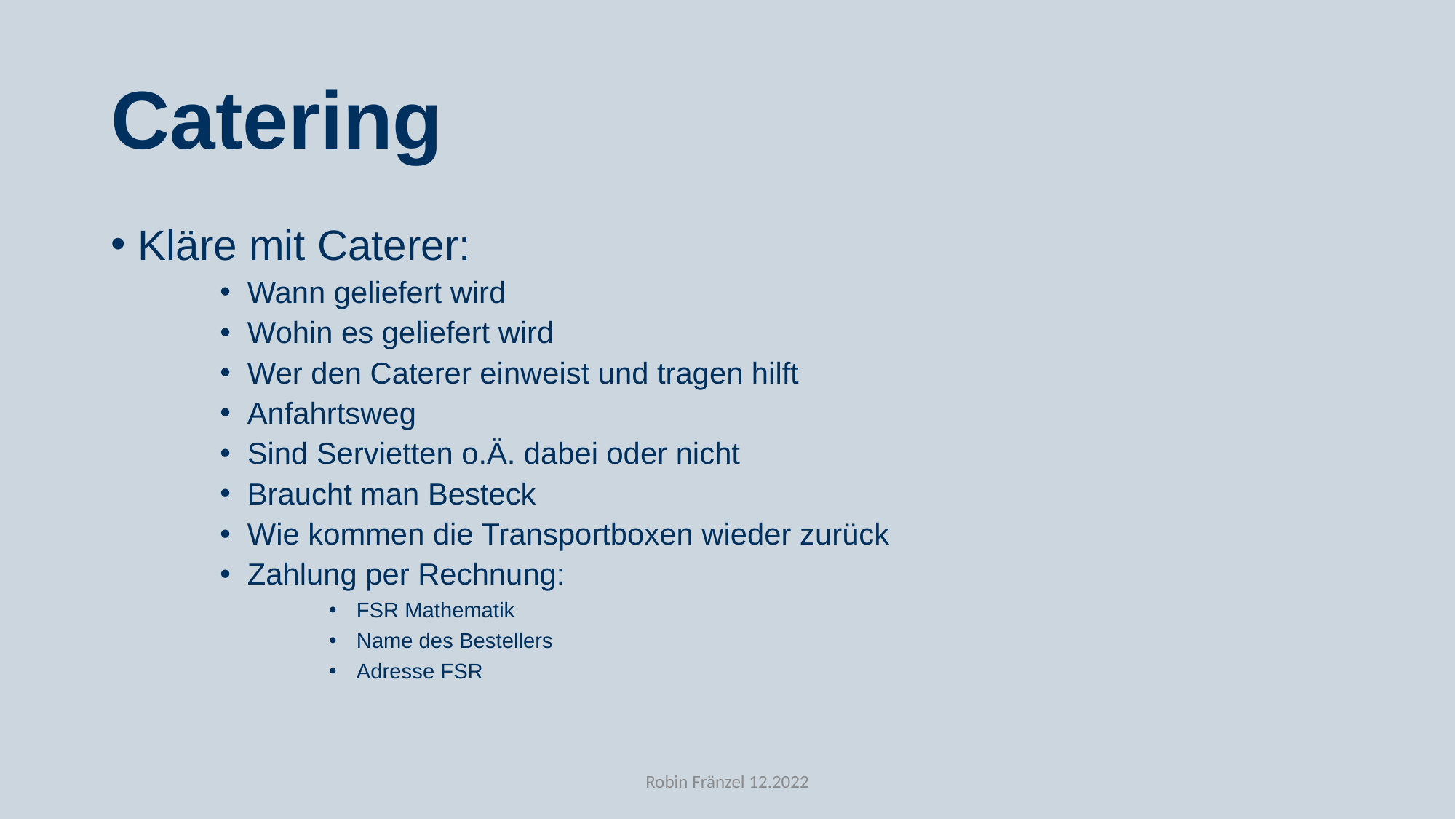

# Catering
Kläre mit Caterer:
Wann geliefert wird
Wohin es geliefert wird
Wer den Caterer einweist und tragen hilft
Anfahrtsweg
Sind Servietten o.Ä. dabei oder nicht
Braucht man Besteck
Wie kommen die Transportboxen wieder zurück
Zahlung per Rechnung:
FSR Mathematik
Name des Bestellers
Adresse FSR

Robin Fränzel 12.2022